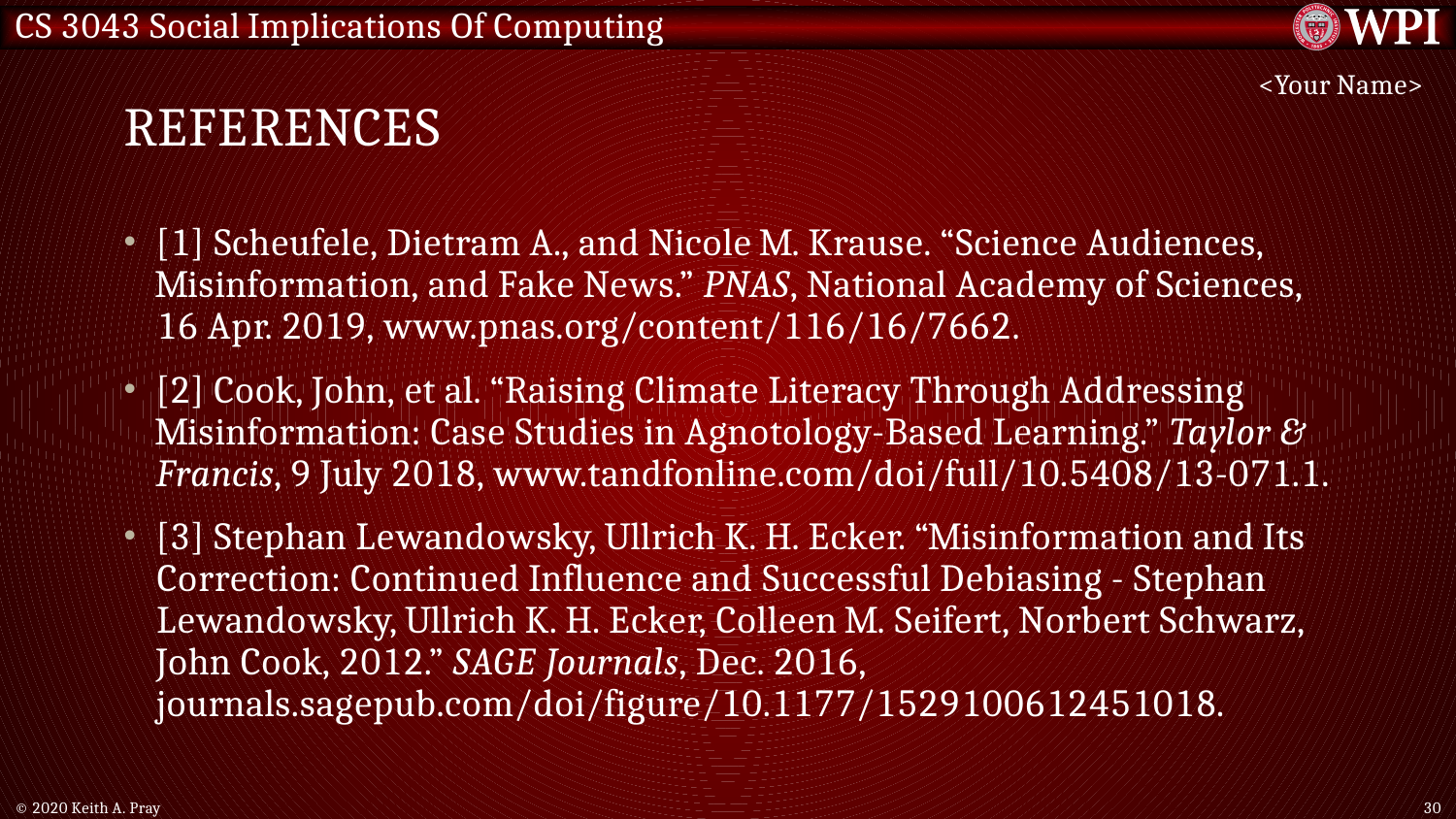

# References
<Your Name>
[1] Scheufele, Dietram A., and Nicole M. Krause. “Science Audiences, Misinformation, and Fake News.” PNAS, National Academy of Sciences, 16 Apr. 2019, www.pnas.org/content/116/16/7662.
[2] Cook, John, et al. “Raising Climate Literacy Through Addressing Misinformation: Case Studies in Agnotology-Based Learning.” Taylor & Francis, 9 July 2018, www.tandfonline.com/doi/full/10.5408/13-071.1.
[3] Stephan Lewandowsky, Ullrich K. H. Ecker. “Misinformation and Its Correction: Continued Influence and Successful Debiasing - Stephan Lewandowsky, Ullrich K. H. Ecker, Colleen M. Seifert, Norbert Schwarz, John Cook, 2012.” SAGE Journals, Dec. 2016, journals.sagepub.com/doi/figure/10.1177/1529100612451018.

© 2020 Keith A. Pray
30